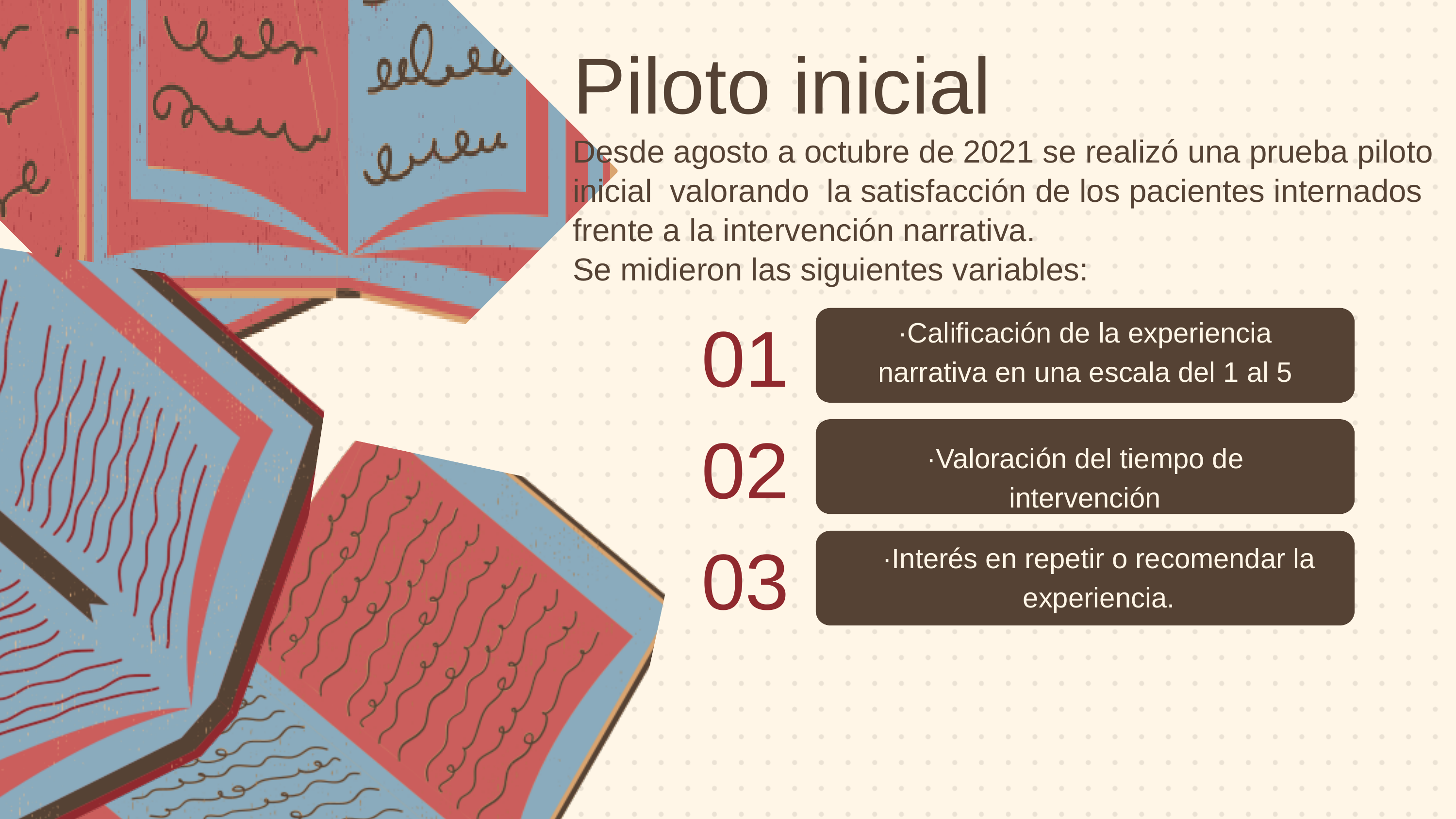

Piloto inicial
Desde agosto a octubre de 2021 se realizó una prueba piloto inicial  valorando  la satisfacción de los pacientes internados frente a la intervención narrativa.
Se midieron las siguientes variables:

01

·Calificación de la experiencia narrativa en una escala del 1 al 5

02

·Valoración del tiempo de intervención

03

·Interés en repetir o recomendar la experiencia.